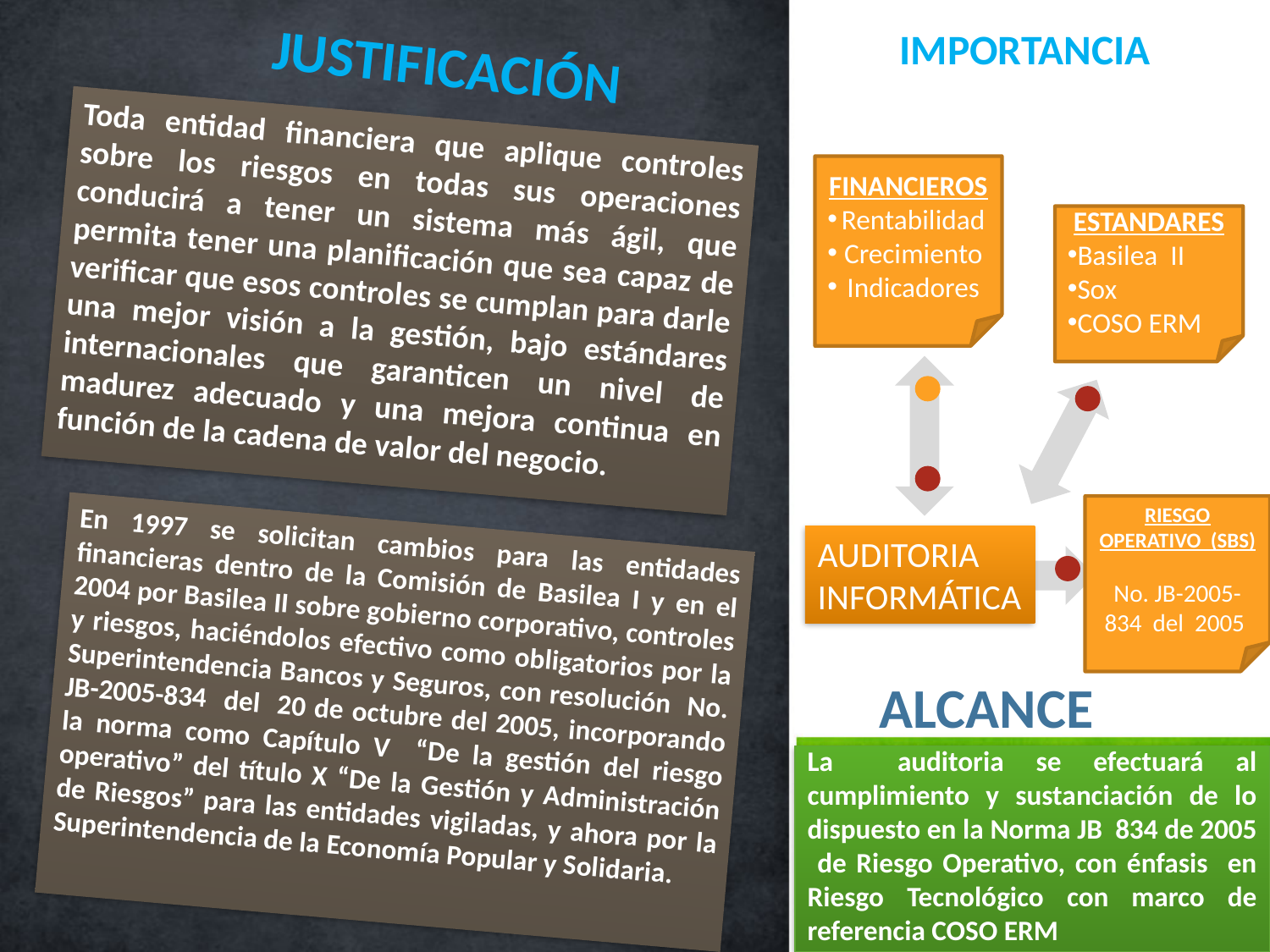

IMPORTANCIA
JUSTIFICACIÓN
Toda entidad financiera que aplique controles sobre los riesgos en todas sus operaciones conducirá a tener un sistema más ágil, que permita tener una planificación que sea capaz de verificar que esos controles se cumplan para darle una mejor visión a la gestión, bajo estándares internacionales que garanticen un nivel de madurez adecuado y una mejora continua en función de la cadena de valor del negocio.
FINANCIEROS
Rentabilidad
Crecimiento
Indicadores
ESTANDARES
Basilea  II
Sox
COSO ERM

RIESGO OPERATIVO  (SBS)

No. JB-2005-834  del  2005
En 1997 se solicitan cambios para las entidades financieras dentro de la Comisión de Basilea I y en el 2004 por Basilea II sobre gobierno corporativo, controles y riesgos, haciéndolos efectivo como obligatorios por la Superintendencia Bancos y Seguros, con resolución  No. JB-2005-834  del  20 de octubre del 2005, incorporando la norma como Capítulo V  “De la gestión del riesgo operativo” del título X “De la Gestión y Administración de Riesgos” para las entidades vigiladas, y ahora por la Superintendencia de la Economía Popular y Solidaria.

AUDITORIA  INFORMÁTICA

ALCANCE
La  auditoria se efectuará al cumplimiento y sustanciación de lo dispuesto en la Norma JB  834 de 2005  de Riesgo Operativo, con énfasis  en Riesgo Tecnológico con marco de referencia COSO ERM